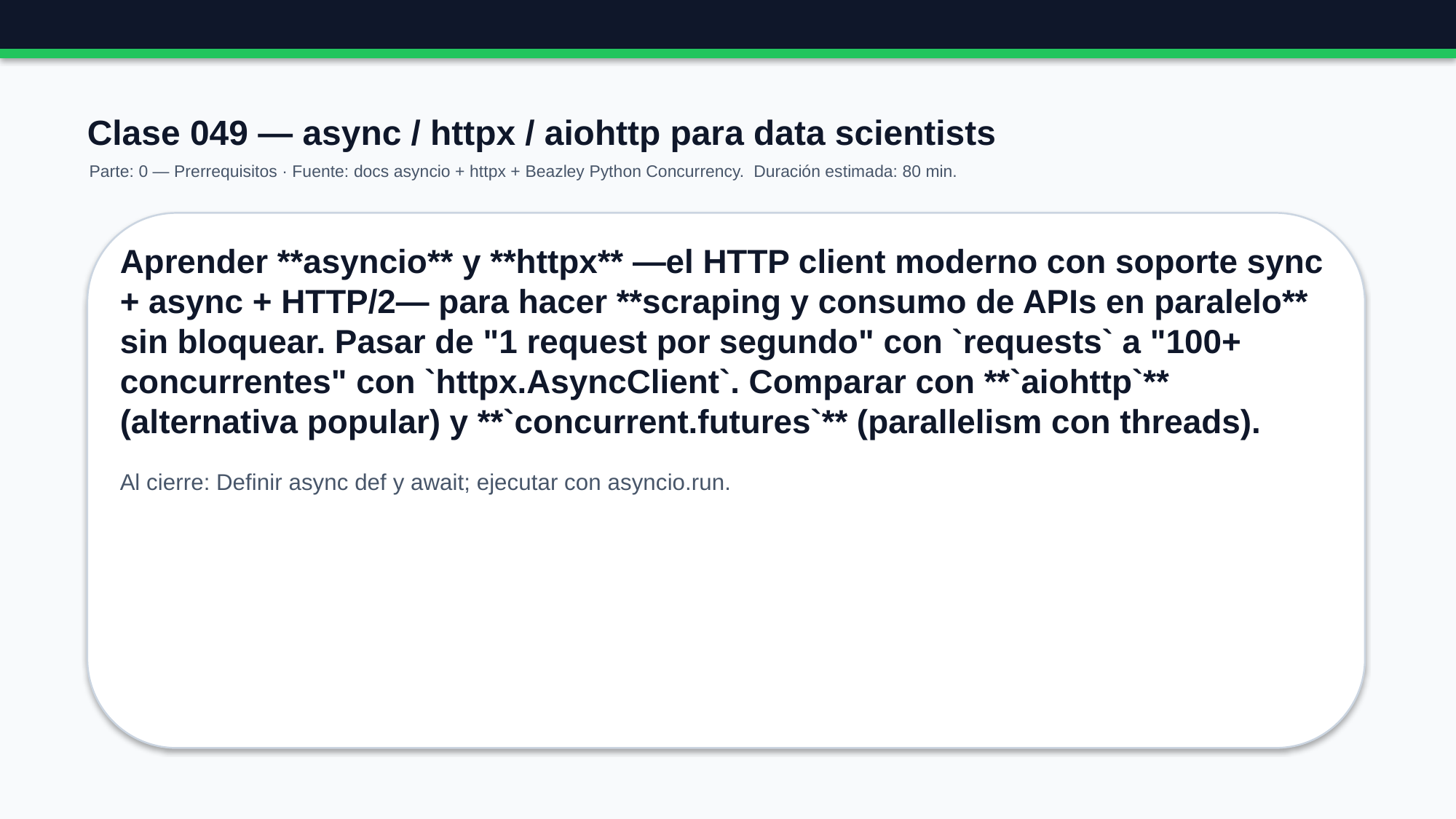

Clase 049 — async / httpx / aiohttp para data scientists
Parte: 0 — Prerrequisitos · Fuente: docs asyncio + httpx + Beazley Python Concurrency.  Duración estimada: 80 min.

Aprender **asyncio** y **httpx** —el HTTP client moderno con soporte sync + async + HTTP/2— para hacer **scraping y consumo de APIs en paralelo** sin bloquear. Pasar de "1 request por segundo" con `requests` a "100+ concurrentes" con `httpx.AsyncClient`. Comparar con **`aiohttp`** (alternativa popular) y **`concurrent.futures`** (parallelism con threads).
Al cierre: Definir async def y await; ejecutar con asyncio.run.